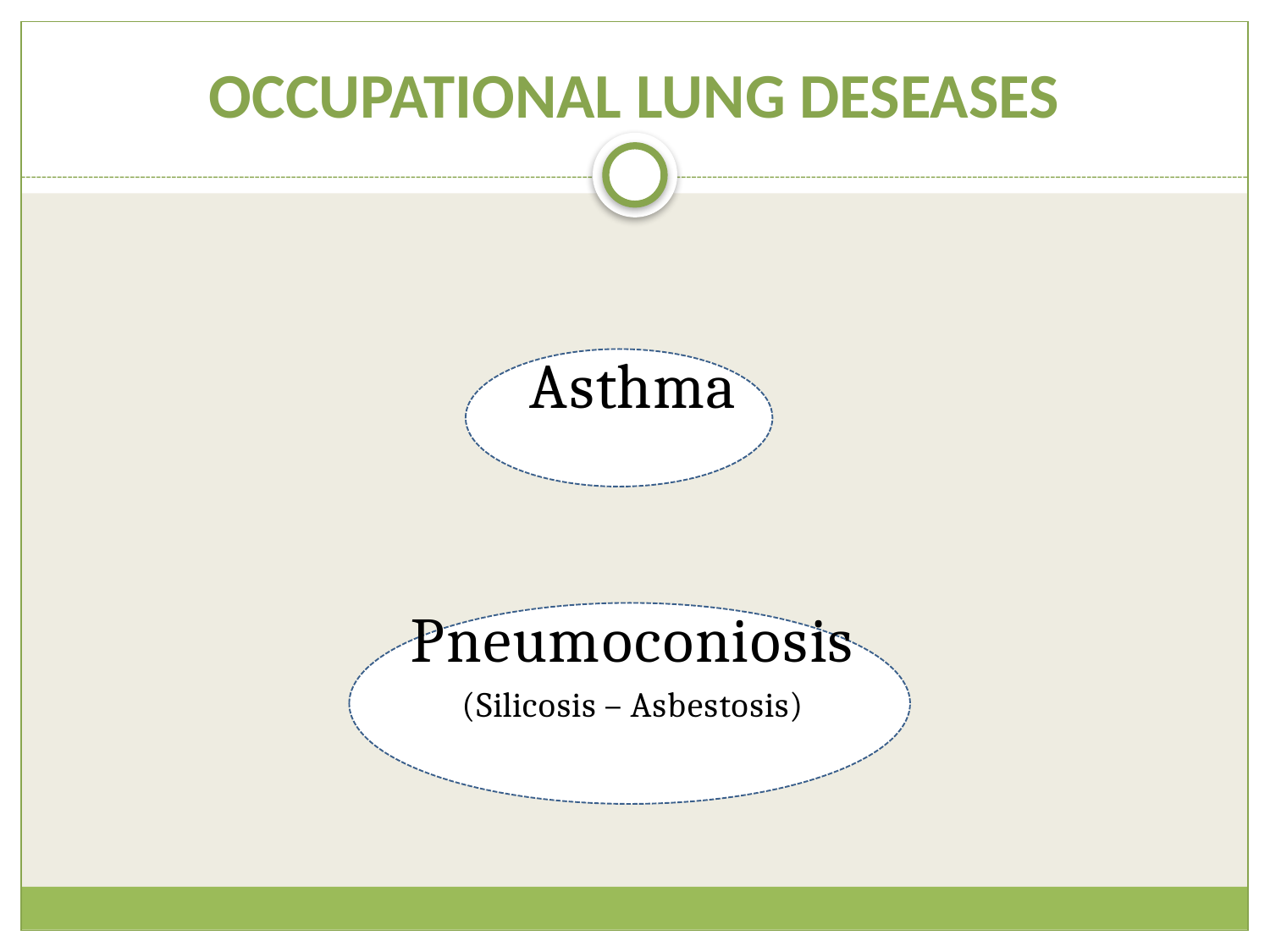

# OCCUPATIONAL LUNG DESEASES

Asthma

Pneumoconiosis
(Silicosis – Asbestosis)